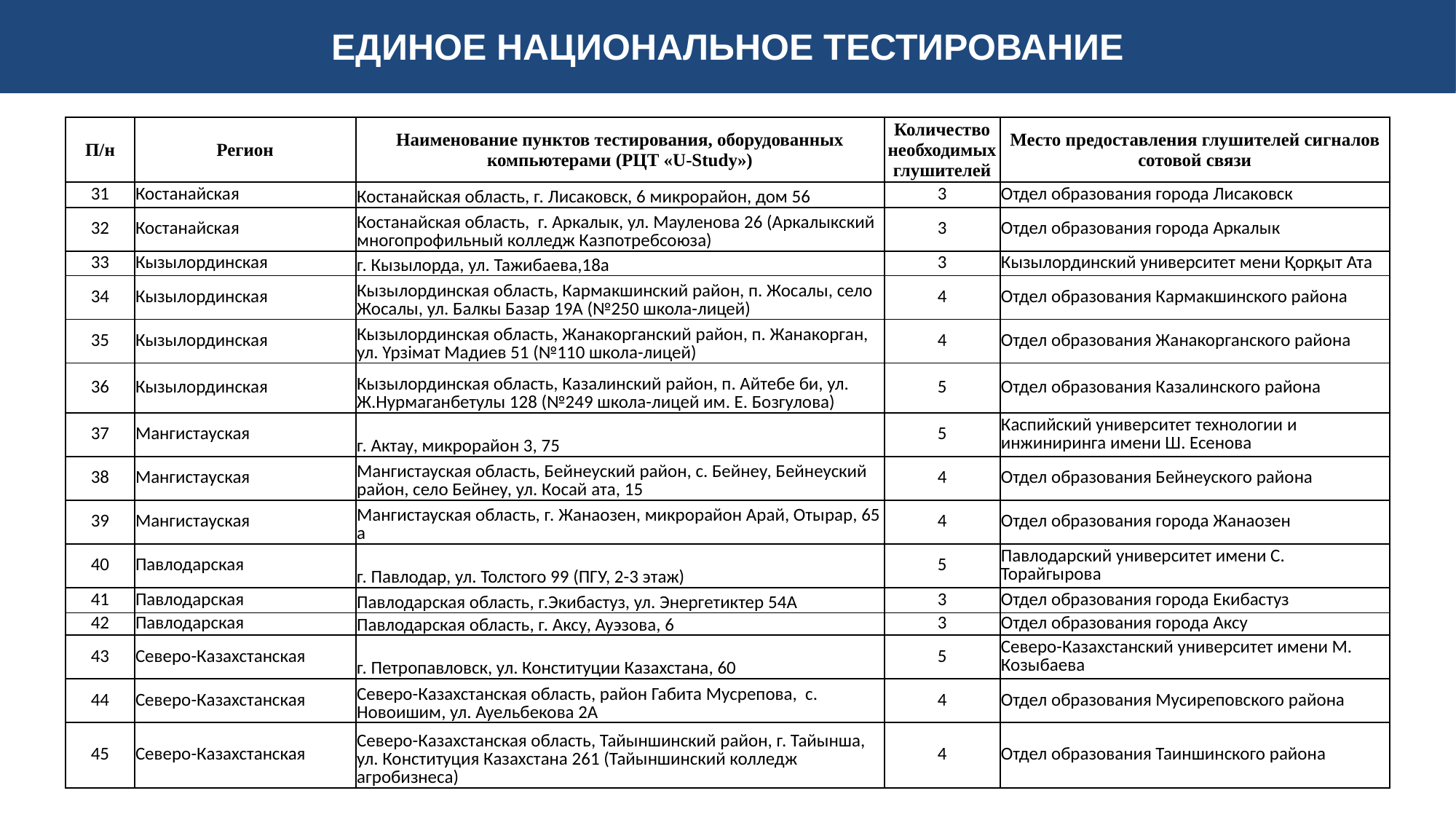

# ЕДИНОЕ НАЦИОНАЛЬНОЕ ТЕСТИРОВАНИЕ
| П/н | Регион | Наименование пунктов тестирования, оборудованных компьютерами (РЦТ «U-Study») | Количество необходимых глушителей | Место предоставления глушителей сигналов сотовой связи |
| --- | --- | --- | --- | --- |
| 31 | Костанайская | Костанайская область, г. Лисаковск, 6 микрорайон, дом 56 | 3 | Отдел образования города Лисаковск |
| 32 | Костанайская | Костанайская область, г. Аркалык, ул. Мауленова 26 (Аркалыкский многопрофильный колледж Казпотребсоюза) | 3 | Отдел образования города Аркалык |
| 33 | Кызылординская | г. Кызылорда, ул. Тажибаева,18а | 3 | Кызылординский университет мени Қорқыт Ата |
| 34 | Кызылординская | Кызылординская область, Кармакшинский район, п. Жосалы, село Жосалы, ул. Балкы Базар 19А (№250 школа-лицей) | 4 | Отдел образования Кармакшинского района |
| 35 | Кызылординская | Кызылординская область, Жанакорганский район, п. Жанакорган, ул. Үрзімат Мадиев 51 (№110 школа-лицей) | 4 | Отдел образования Жанакорганского района |
| 36 | Кызылординская | Кызылординская область, Казалинский район, п. Айтебе би, ул. Ж.Нурмаганбетулы 128 (№249 школа-лицей им. Е. Бозгулова) | 5 | Отдел образования Казалинского района |
| 37 | Мангистауская | г. Актау, микрорайон 3, 75 | 5 | Каспийский университет технологии и инжиниринга имени Ш. Есенова |
| 38 | Мангистауская | Мангистауская область, Бейнеуский район, с. Бейнеу, Бейнеуский район, село Бейнеу, ул. Косай ата, 15 | 4 | Отдел образования Бейнеуского района |
| 39 | Мангистауская | Мангистауская область, г. Жанаозен, микрорайон Арай, Отырар, 65 а | 4 | Отдел образования города Жанаозен |
| 40 | Павлодарская | г. Павлодар, ул. Толстого 99 (ПГУ, 2-3 этаж) | 5 | Павлодарский университет имени С. Торайгырова |
| 41 | Павлодарская | Павлодарская область, г.Экибастуз, ул. Энергетиктер 54А | 3 | Отдел образования города Екибастуз |
| 42 | Павлодарская | Павлодарская область, г. Аксу, Ауэзова, 6 | 3 | Отдел образования города Аксу |
| 43 | Северо-Казахстанская | г. Петропавловск, ул. Конституции Казахстана, 60 | 5 | Северо-Казахстанский университет имени М. Козыбаева |
| 44 | Северо-Казахстанская | Северо-Казахстанская область, район Габита Мусрепова, с. Новоишим, ул. Ауельбекова 2А | 4 | Отдел образования Мусиреповского района |
| 45 | Северо-Казахстанская | Северо-Казахстанская область, Тайыншинский район, г. Тайынша, ул. Конституция Казахстана 261 (Тайыншинский колледж агробизнеса) | 4 | Отдел образования Таиншинского района |